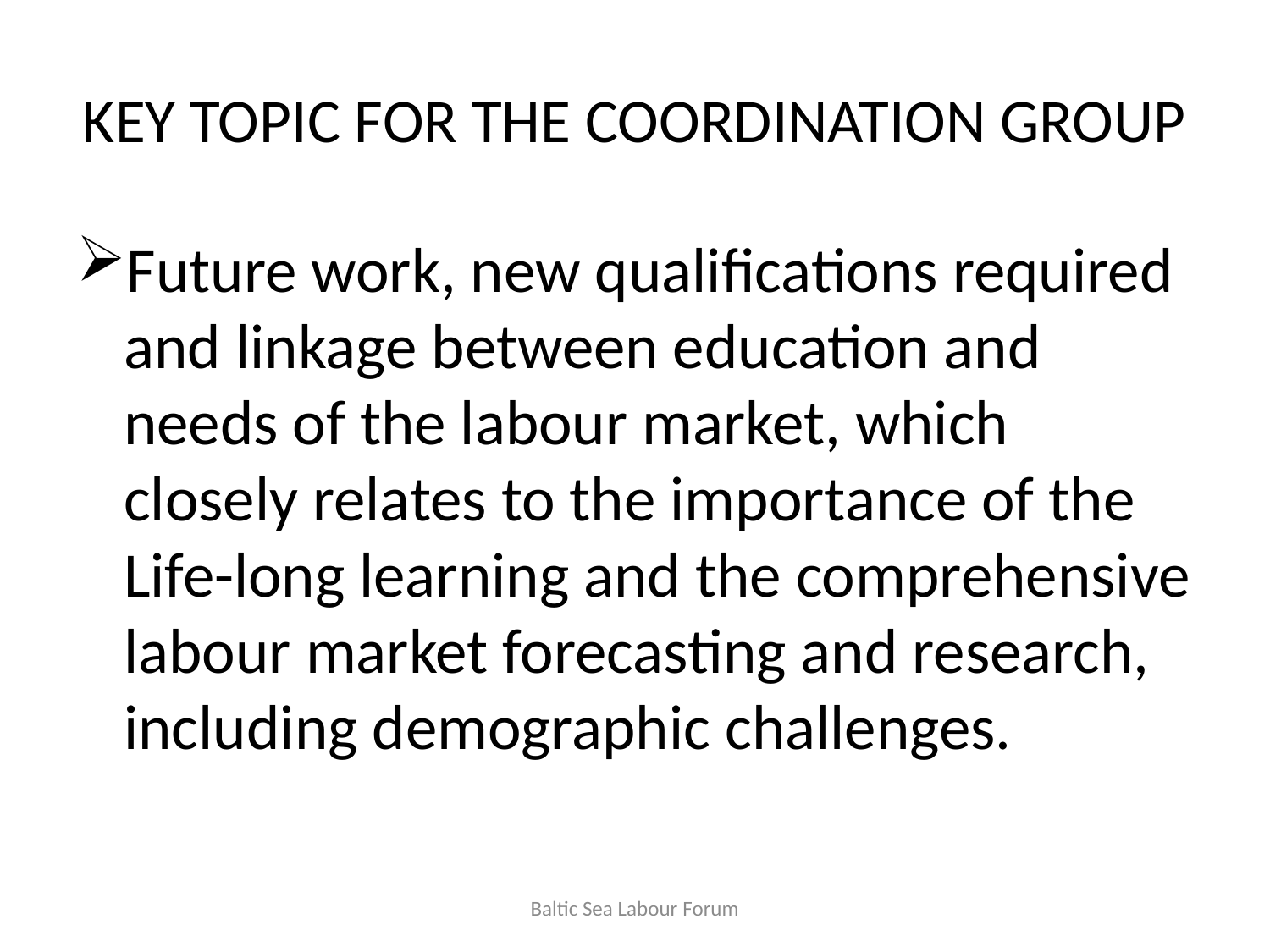

# KEY TOPIC FOR THE COORDINATION GROUP
Future work, new qualifications required and linkage between education and needs of the labour market, which closely relates to the importance of the Life-long learning and the comprehensive labour market forecasting and research, including demographic challenges.

Baltic Sea Labour Forum